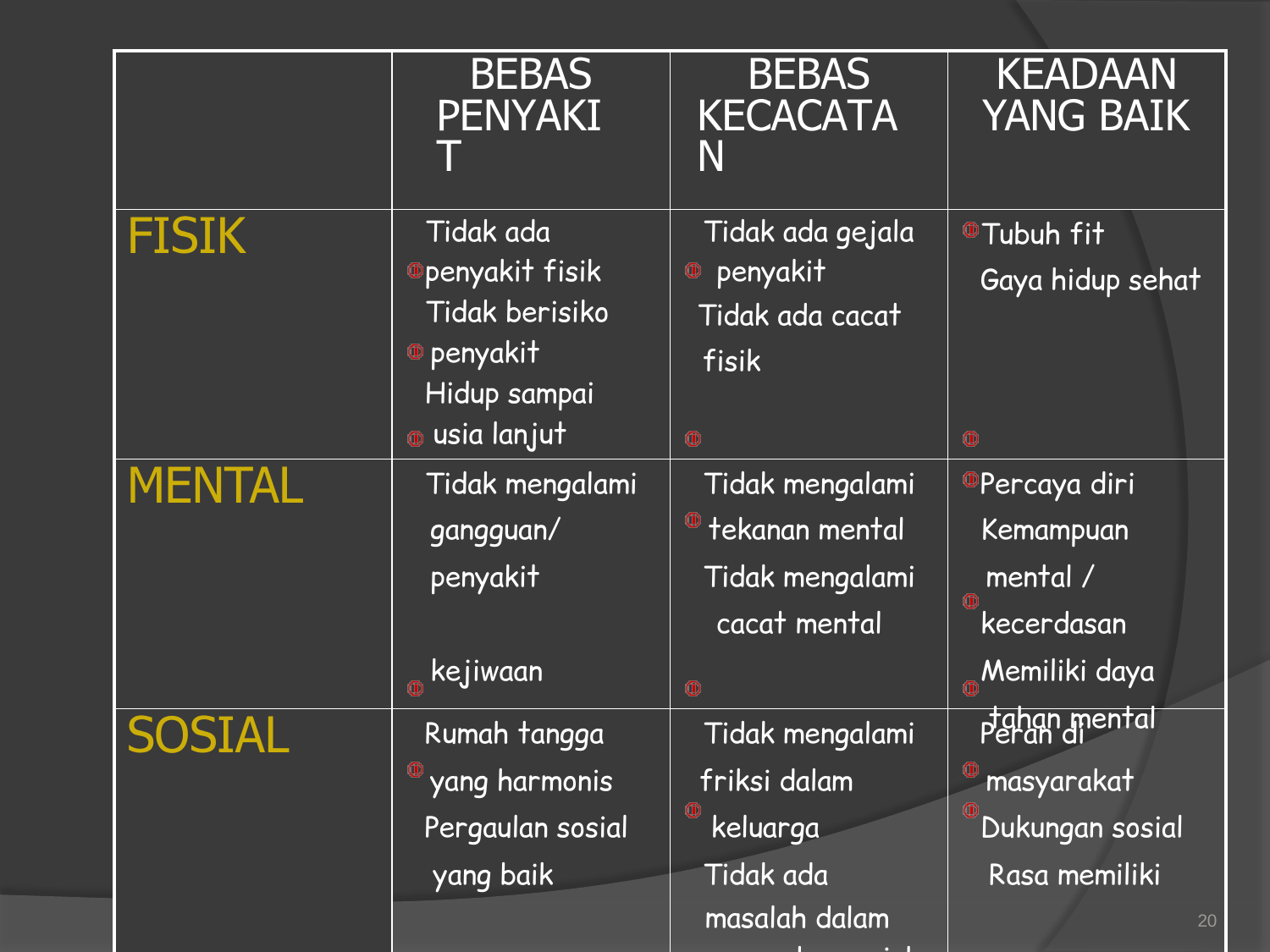

|  | BEBAS PENYAKIT | BEBAS KECACATAN | KEADAAN YANG BAIK |
| --- | --- | --- | --- |
| FISIK | Tidak ada penyakit fisik Tidak berisiko penyakit Hidup sampai usia lanjut | Tidak ada gejala penyakit Tidak ada cacat fisik | Tubuh fit Gaya hidup sehat |
| MENTAL | Tidak mengalami gangguan/ penyakit kejiwaan | Tidak mengalami tekanan mental Tidak mengalami cacat mental | Percaya diri Kemampuan mental / kecerdasan Memiliki daya tahan mental |
| SOSIAL | Rumah tangga yang harmonis Pergaulan sosial yang baik | Tidak mengalami friksi dalam keluarga Tidak ada masalah dalam pergaulan sosial | Peran di masyarakat Dukungan sosial Rasa memiliki |

20